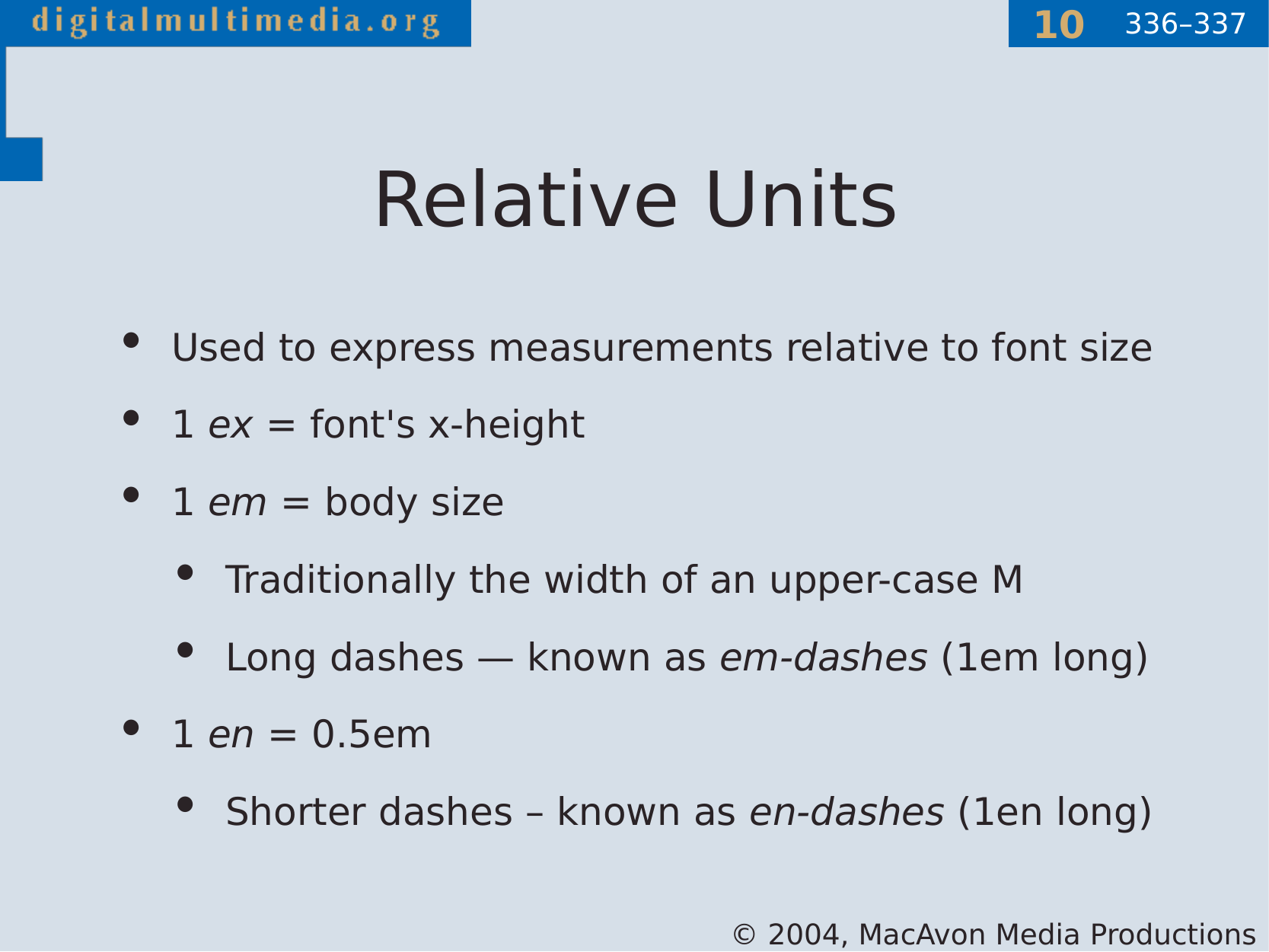

336–337
# Relative Units
Used to express measurements relative to font size
1 ex = font's x-height
1 em = body size
Traditionally the width of an upper-case M
Long dashes — known as em-dashes (1em long)
1 en = 0.5em
Shorter dashes – known as en-dashes (1en long)